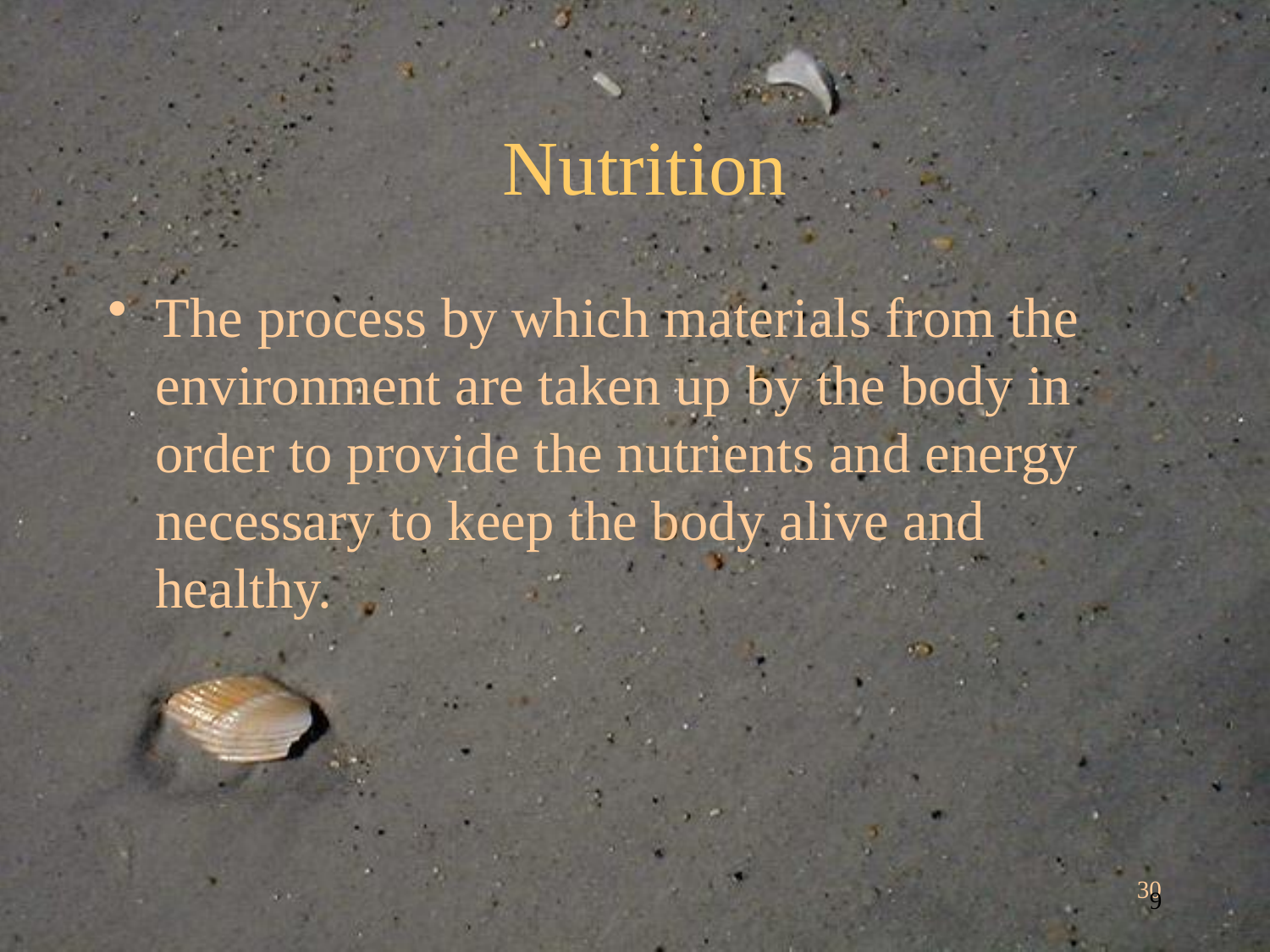

# Nutrition
The process by which materials from the environment are taken up by the body in order to provide the nutrients and energy necessary to keep the body alive and healthy.

30
9